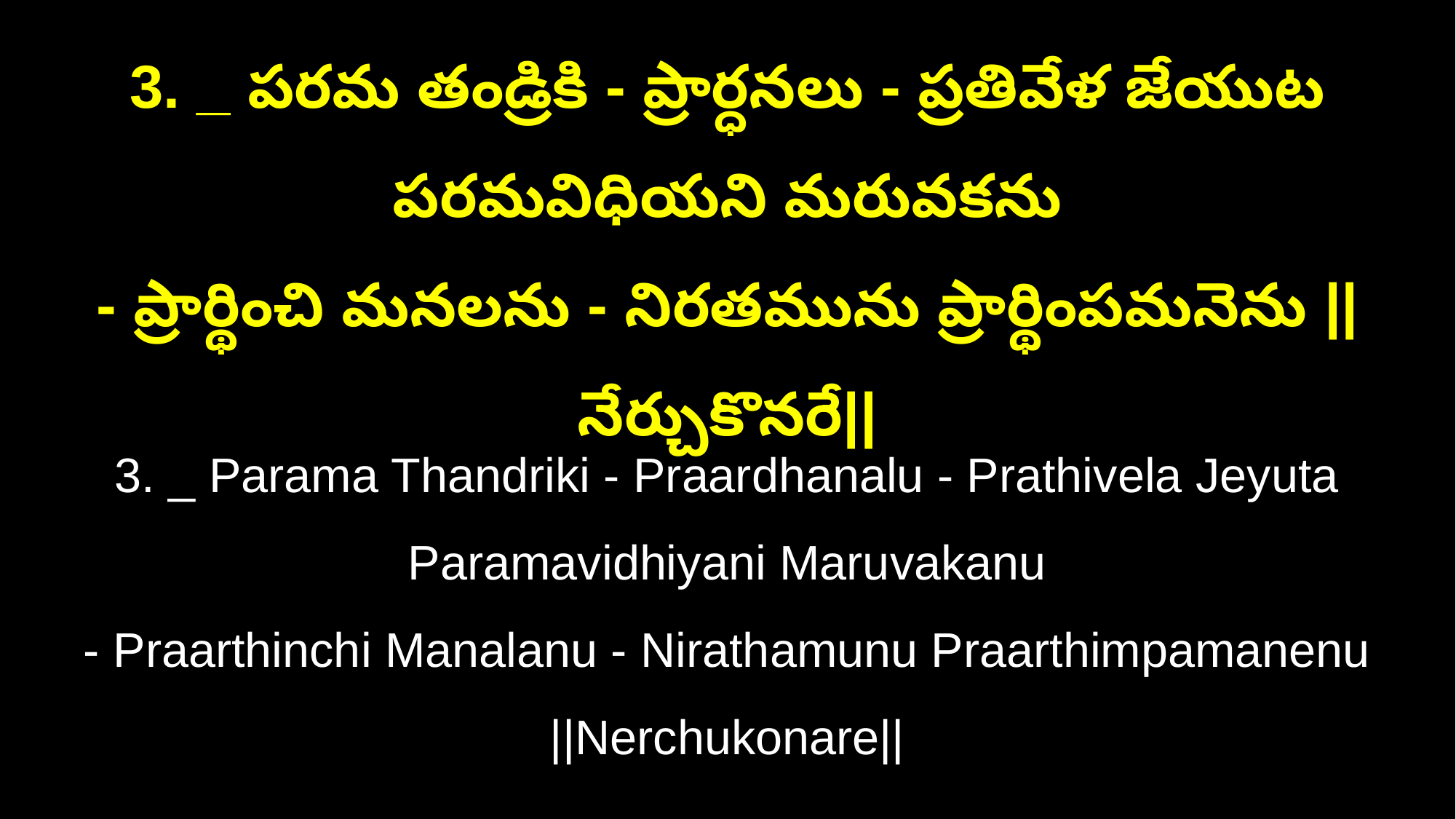

3. _ పరమ తండ్రికి - ప్రార్ధనలు - ప్రతివేళ జేయుట పరమవిధియని మరువకను
- ప్రార్థించి మనలను - నిరతమును ప్రార్థింపమనెను ||నేర్చుకొనరే||
3. _ Parama Thandriki - Praardhanalu - Prathivela Jeyuta Paramavidhiyani Maruvakanu
- Praarthinchi Manalanu - Nirathamunu Praarthimpamanenu ||Nerchukonare||